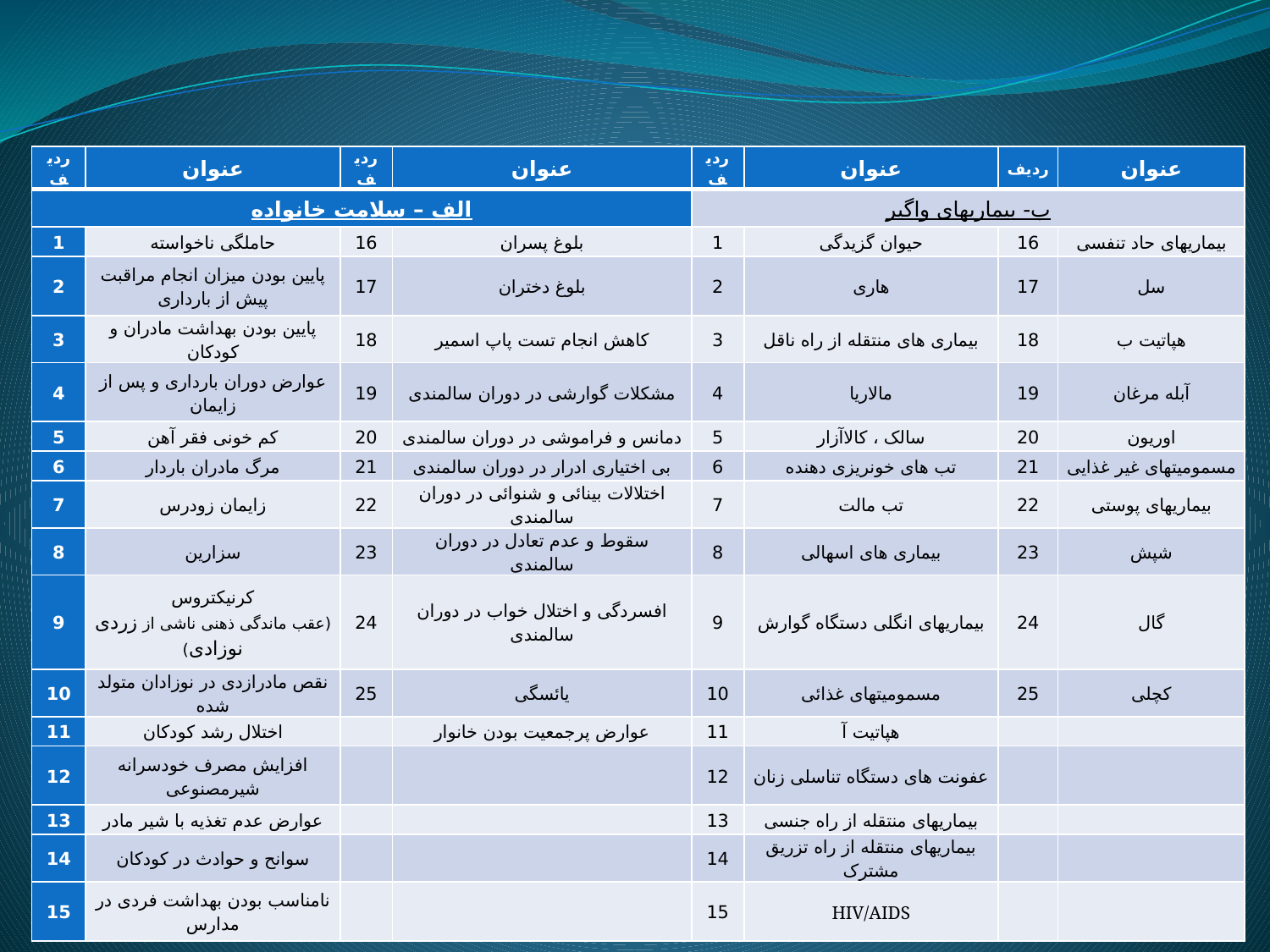

| ردیف | عنوان | ردیف | عنوان | ردیف | عنوان | ردیف | عنوان |
| --- | --- | --- | --- | --- | --- | --- | --- |
| الف – سلامت خانواده |  |  |  | ب- بیماریهای واگیر |  |  |  |
| 1 | حاملگی ناخواسته | 16 | بلوغ پسران | 1 | حیوان گزیدگی | 16 | بیماریهای حاد تنفسی |
| 2 | پایین بودن میزان انجام مراقبت پیش از بارداری | 17 | بلوغ دختران | 2 | هاری | 17 | سل |
| 3 | پایین بودن بهداشت مادران و کودکان | 18 | کاهش انجام تست پاپ اسمیر | 3 | بیماری های منتقله از راه ناقل | 18 | هپاتیت ب |
| 4 | عوارض دوران بارداری و پس از زایمان | 19 | مشکلات گوارشی در دوران سالمندی | 4 | مالاریا | 19 | آبله مرغان |
| 5 | کم خونی فقر آهن | 20 | دمانس و فراموشی در دوران سالمندی | 5 | سالک ، کالاآزار | 20 | اوریون |
| 6 | مرگ مادران باردار | 21 | بی اختیاری ادرار در دوران سالمندی | 6 | تب های خونریزی دهنده | 21 | مسمومیتهای غیر غذایی |
| 7 | زایمان زودرس | 22 | اختلالات بینائی و شنوائی در دوران سالمندی | 7 | تب مالت | 22 | بیماریهای پوستی |
| 8 | سزارین | 23 | سقوط و عدم تعادل در دوران سالمندی | 8 | بیماری های اسهالی | 23 | شپش |
| 9 | کرنیکتروس (عقب ماندگی ذهنی ناشی از زردی نوزادی) | 24 | افسردگی و اختلال خواب در دوران سالمندی | 9 | بیماریهای انگلی دستگاه گوارش | 24 | گال |
| 10 | نقص مادرازدی در نوزادان متولد شده | 25 | یائسگی | 10 | مسمومیتهای غذائی | 25 | کچلی |
| 11 | اختلال رشد کودکان |  | عوارض پرجمعیت بودن خانوار | 11 | هپاتیت آ |  |  |
| 12 | افزایش مصرف خودسرانه شیرمصنوعی |  |  | 12 | عفونت های دستگاه تناسلی زنان |  |  |
| 13 | عوارض عدم تغذیه با شیر مادر |  |  | 13 | بیماریهای منتقله از راه جنسی |  |  |
| 14 | سوانح و حوادث در کودکان |  |  | 14 | بیماریهای منتقله از راه تزریق مشترک |  |  |
| 15 | نامناسب بودن بهداشت فردی در مدارس |  |  | 15 | HIV/AIDS |  |  |